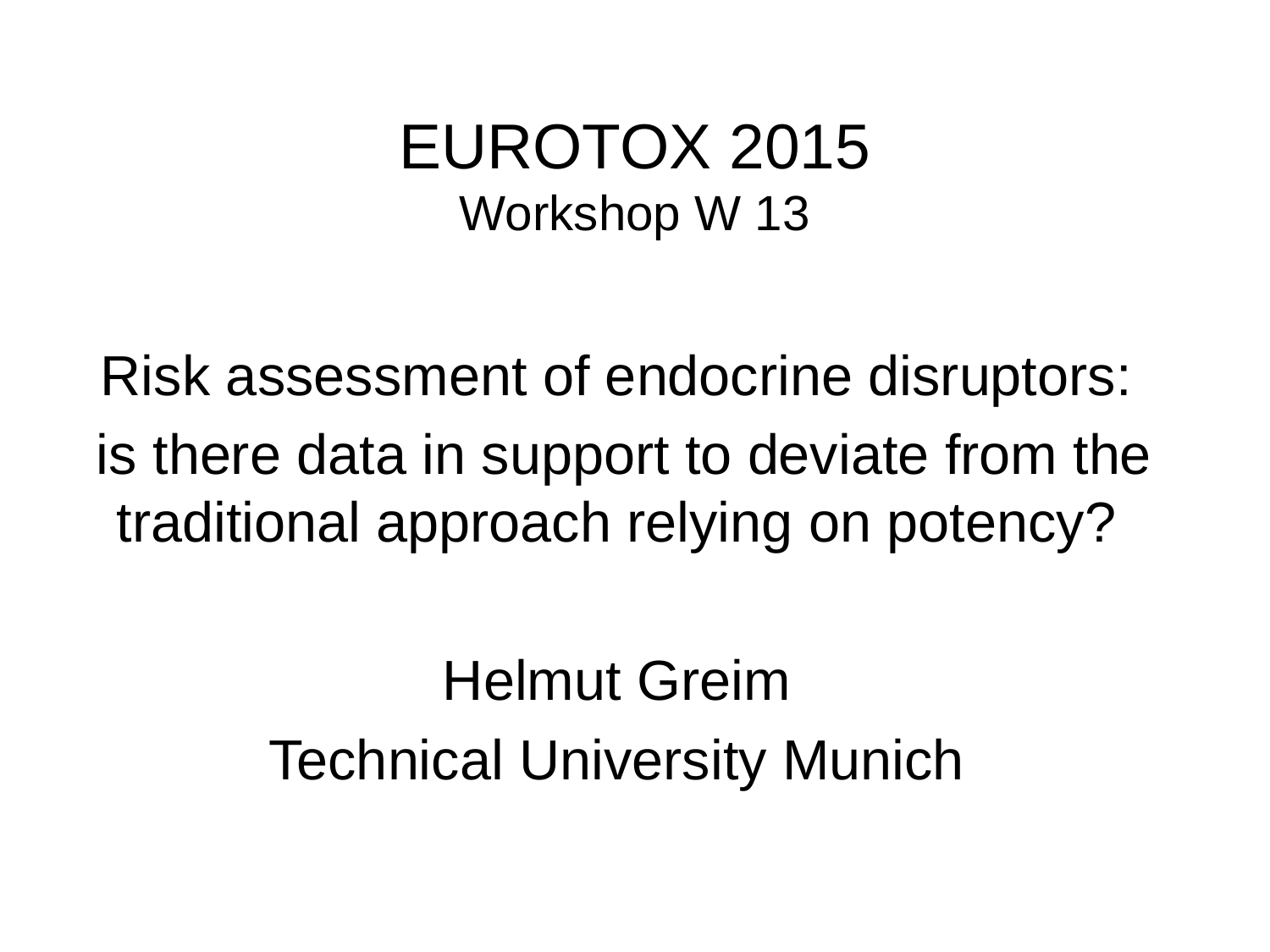

# EUROTOX 2015 Workshop W 13
Risk assessment of endocrine disruptors:
 is there data in support to deviate from the traditional approach relying on potency?

Helmut Greim
Technical University Munich